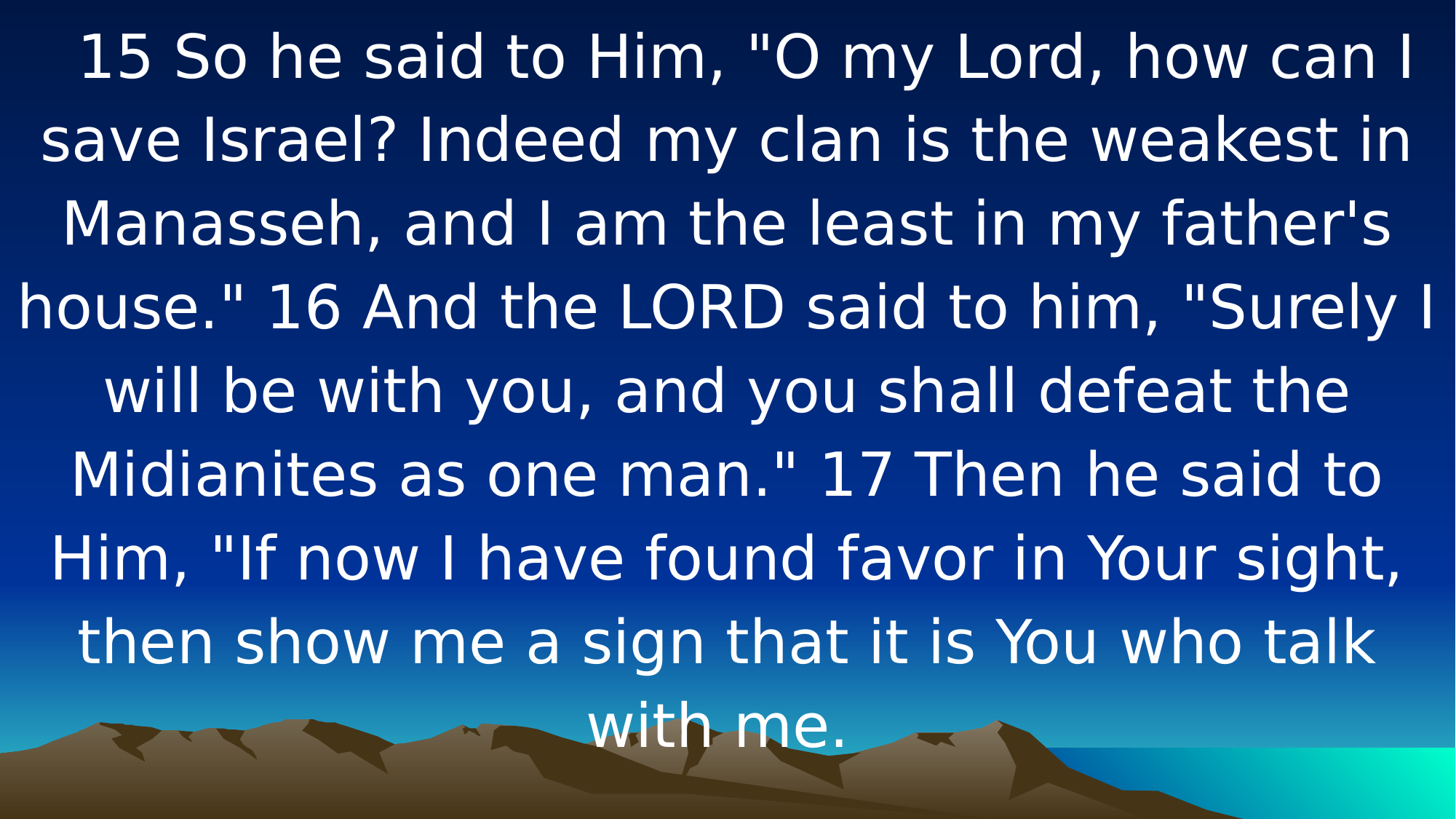

15 So he said to Him, "O my Lord, how can I save Israel? Indeed my clan is the weakest in Manasseh, and I am the least in my father's house." 16 And the LORD said to him, "Surely I will be with you, and you shall defeat the Midianites as one man." 17 Then he said to Him, "If now I have found favor in Your sight, then show me a sign that it is You who talk with me.